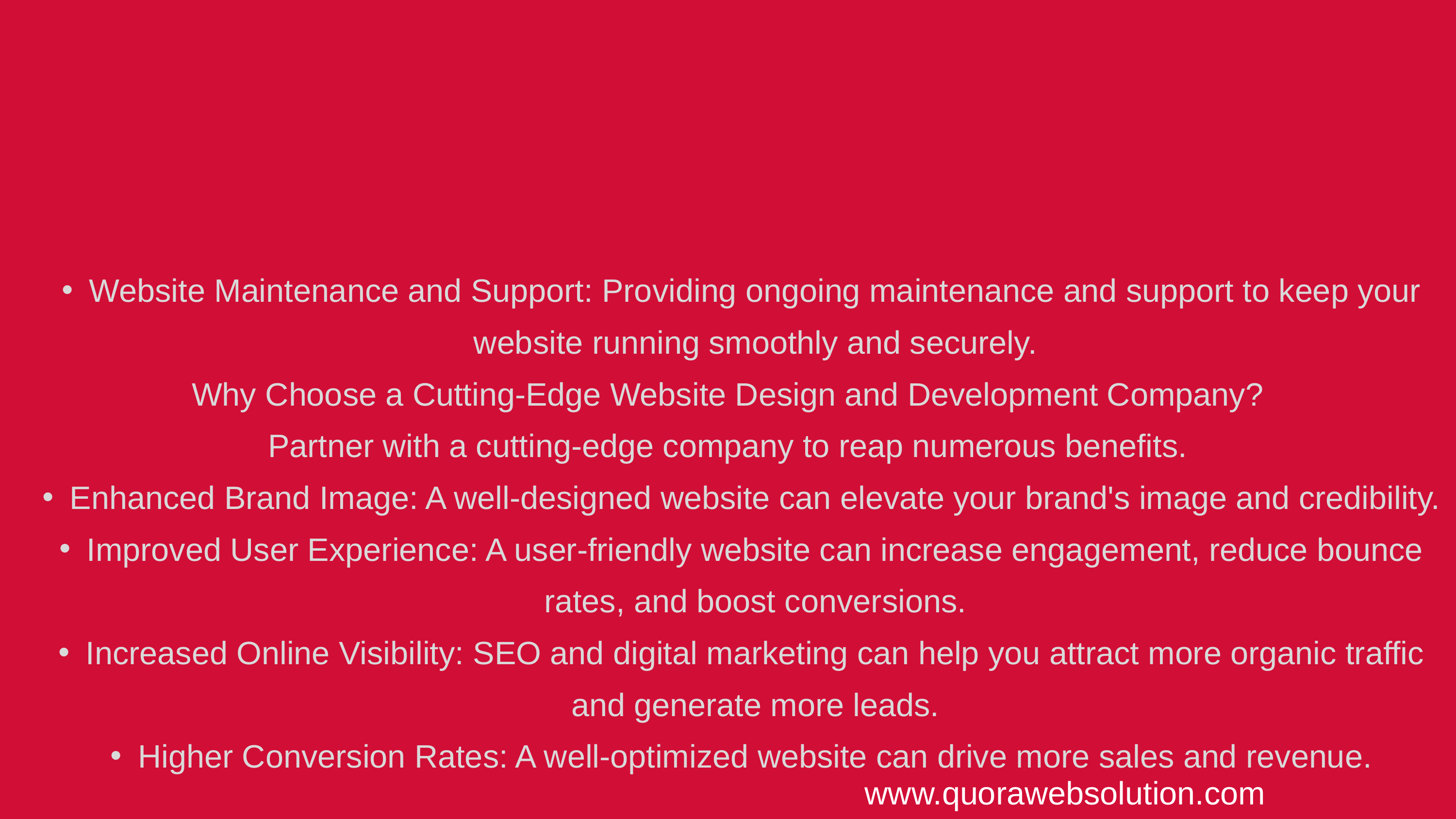

Website Maintenance and Support: Providing ongoing maintenance and support to keep your website running smoothly and securely.
Why Choose a Cutting-Edge Website Design and Development Company?
Partner with a cutting-edge company to reap numerous benefits.
Enhanced Brand Image: A well-designed website can elevate your brand's image and credibility.
Improved User Experience: A user-friendly website can increase engagement, reduce bounce rates, and boost conversions.
Increased Online Visibility: SEO and digital marketing can help you attract more organic traffic and generate more leads.
Higher Conversion Rates: A well-optimized website can drive more sales and revenue.
www.quorawebsolution.com